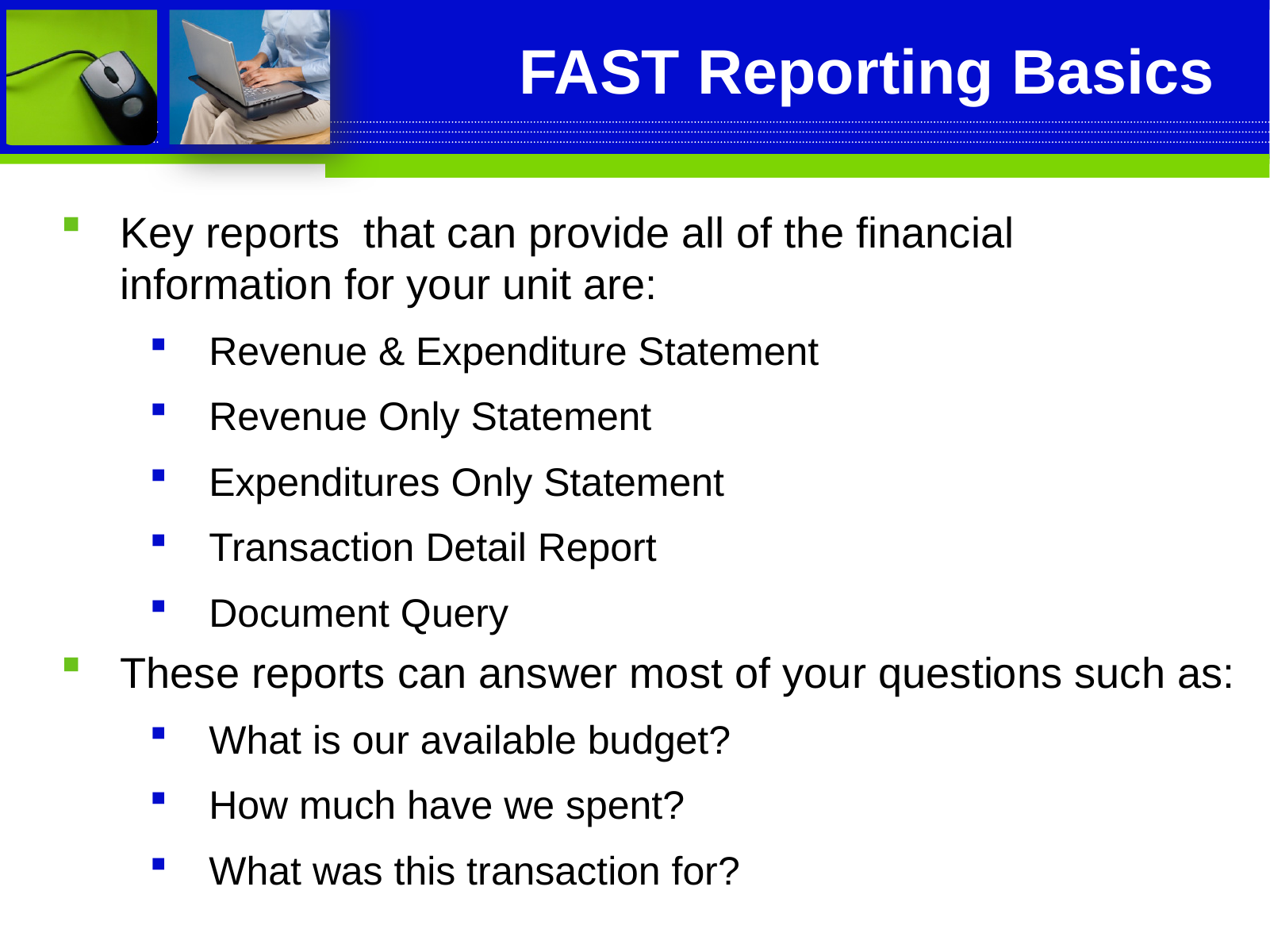

# FAST Reporting Basics

Key reports  that can provide all of the financial information for your unit are:
Revenue & Expenditure Statement
Revenue Only Statement
Expenditures Only Statement
Transaction Detail Report
Document Query
These reports can answer most of your questions such as:
What is our available budget?
How much have we spent?
What was this transaction for?